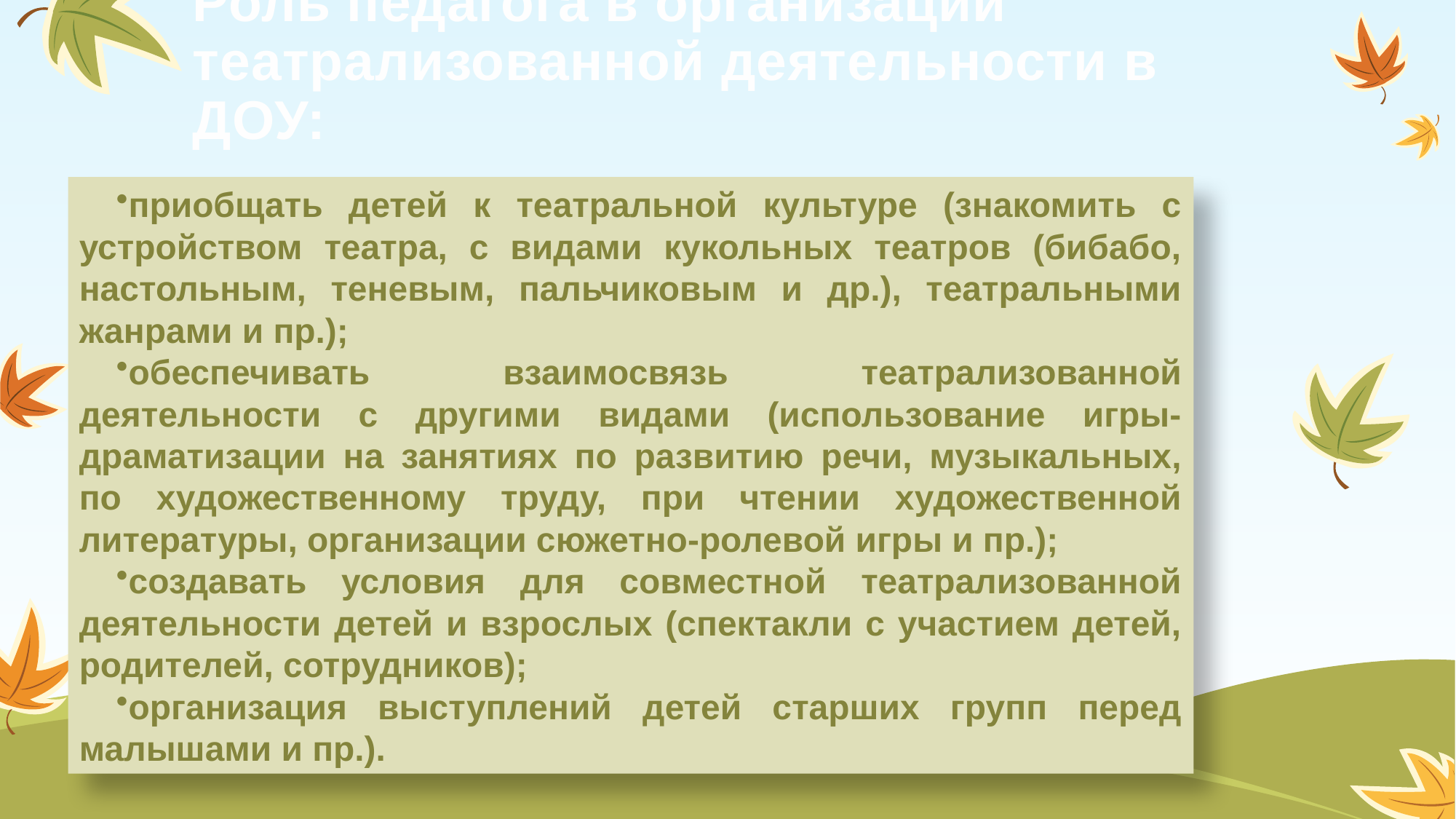

# Роль педагога в организации театрализованной деятельности в ДОУ:
приобщать детей к театральной культуре (знакомить с устройством театра, с видами кукольных театров (бибабо, настольным, теневым, пальчиковым и др.), театральными жанрами и пр.);
обеспечивать взаимосвязь театрализованной деятельности с другими видами (использование игры-драматизации на занятиях по развитию речи, музыкальных, по художественному труду, при чтении художественной литературы, организации сюжетно-ролевой игры и пр.);
создавать условия для совместной театрализованной деятельности детей и взрослых (спектакли с участием детей, родителей, сотрудников);
организация выступлений детей старших групп перед малышами и пр.).